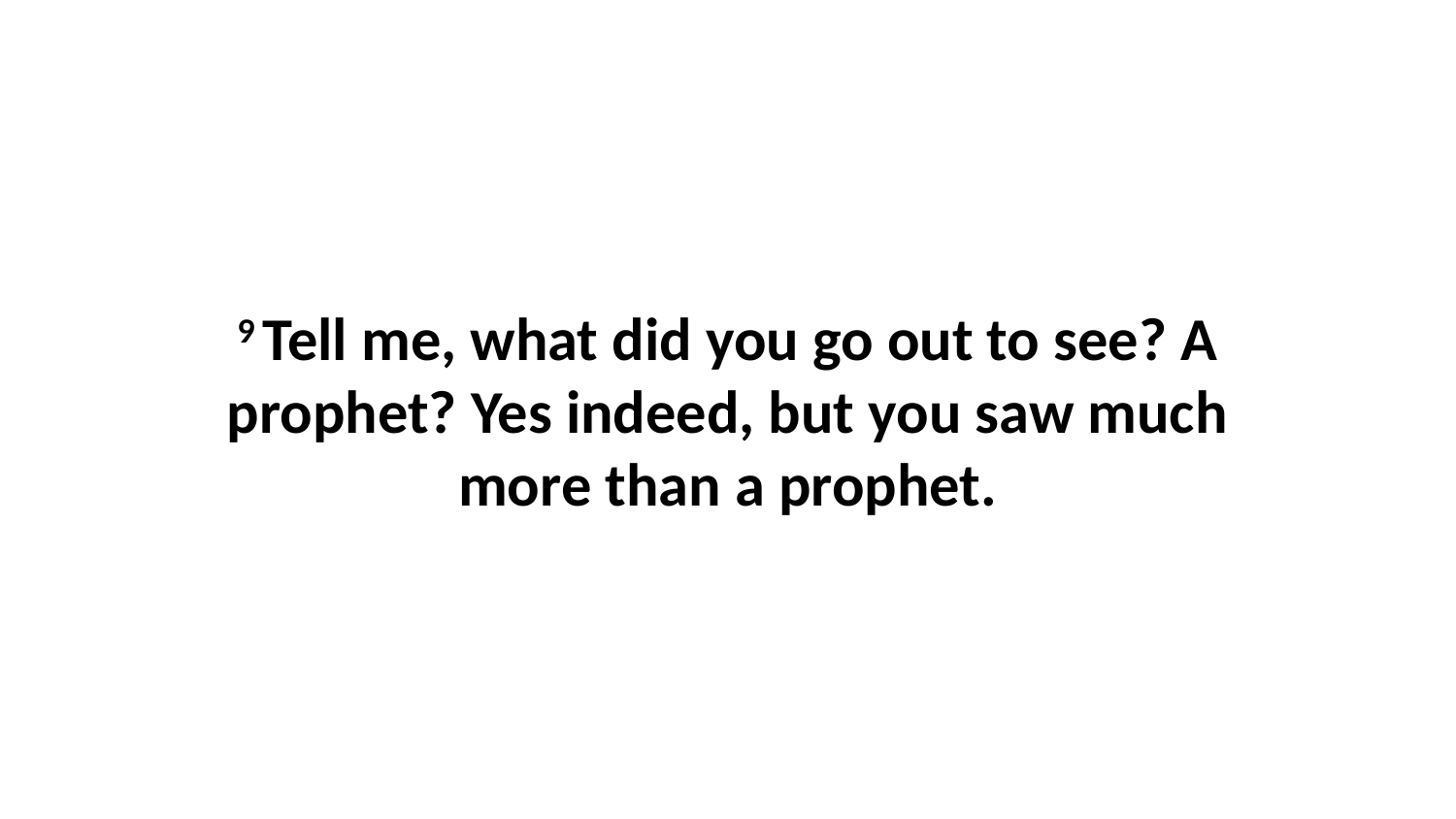

9 Tell me, what did you go out to see? A prophet? Yes indeed, but you saw much more than a prophet.